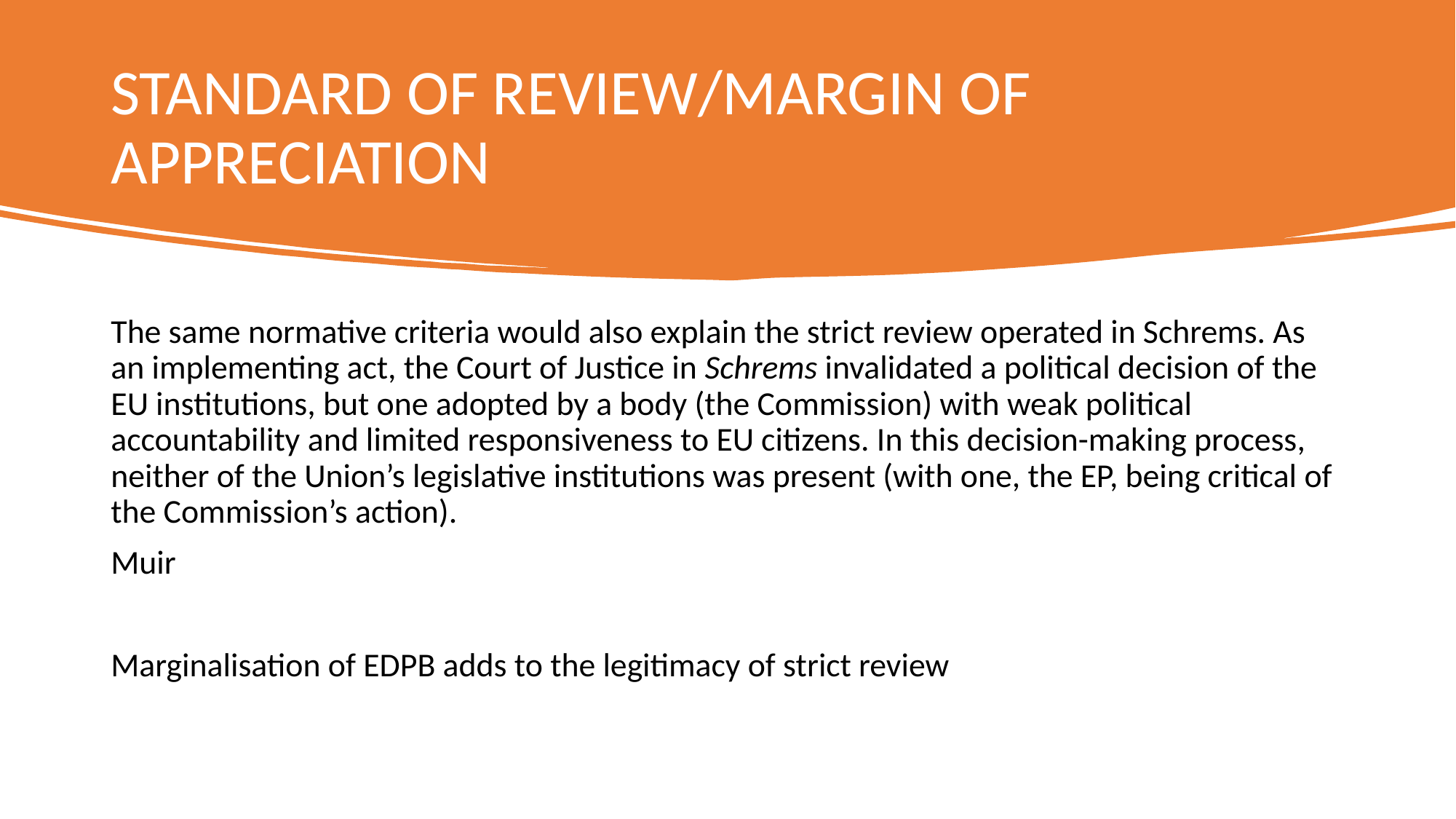

# STANDARD OF REVIEW/MARGIN OF APPRECIATION
The same normative criteria would also explain the strict review operated in Schrems. As an implementing act, the Court of Justice in Schrems invalidated a political decision of the EU institutions, but one adopted by a body (the Commission) with weak political accountability and limited responsiveness to EU citizens. In this decision-making process, neither of the Union’s legislative institutions was present (with one, the EP, being critical of the Commission’s action).
Muir

Marginalisation of EDPB adds to the legitimacy of strict review